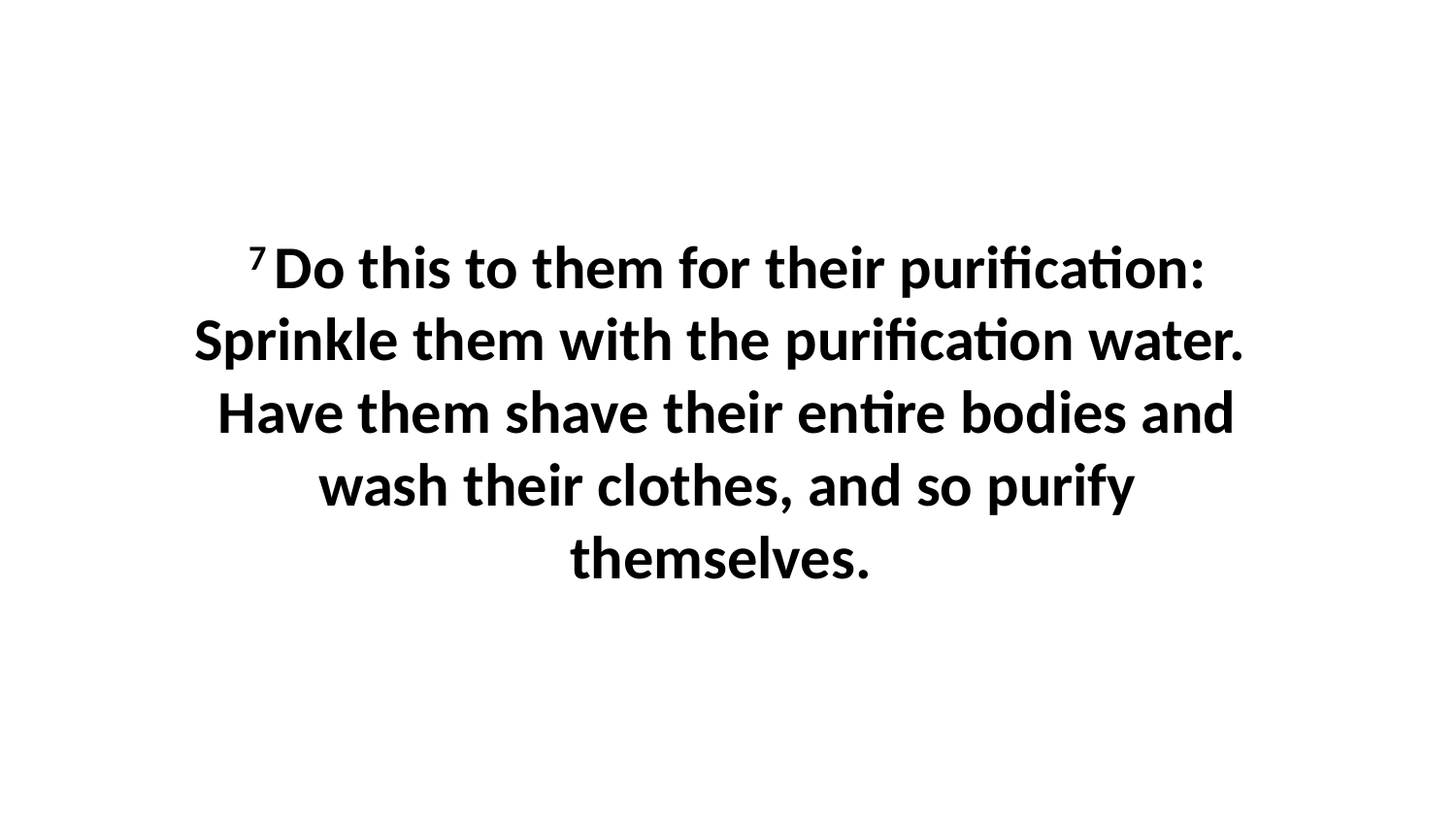

7 Do this to them for their purification: Sprinkle them with the purification water.  Have them shave their entire bodies and wash their clothes, and so purify themselves.